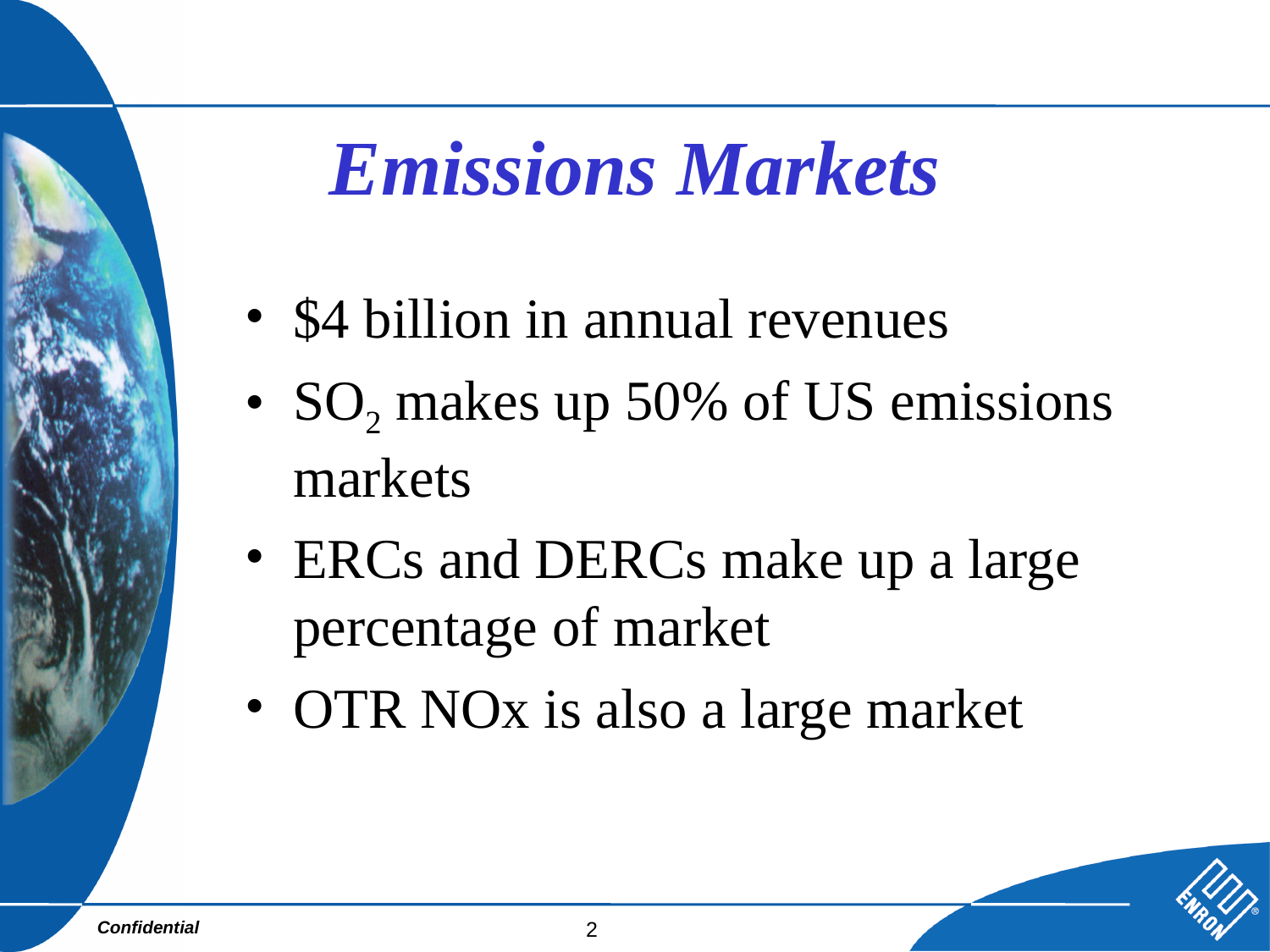

# Emissions Markets
$4 billion in annual revenues
SO2 makes up 50% of US emissions markets
ERCs and DERCs make up a large percentage of market
OTR NOx is also a large market